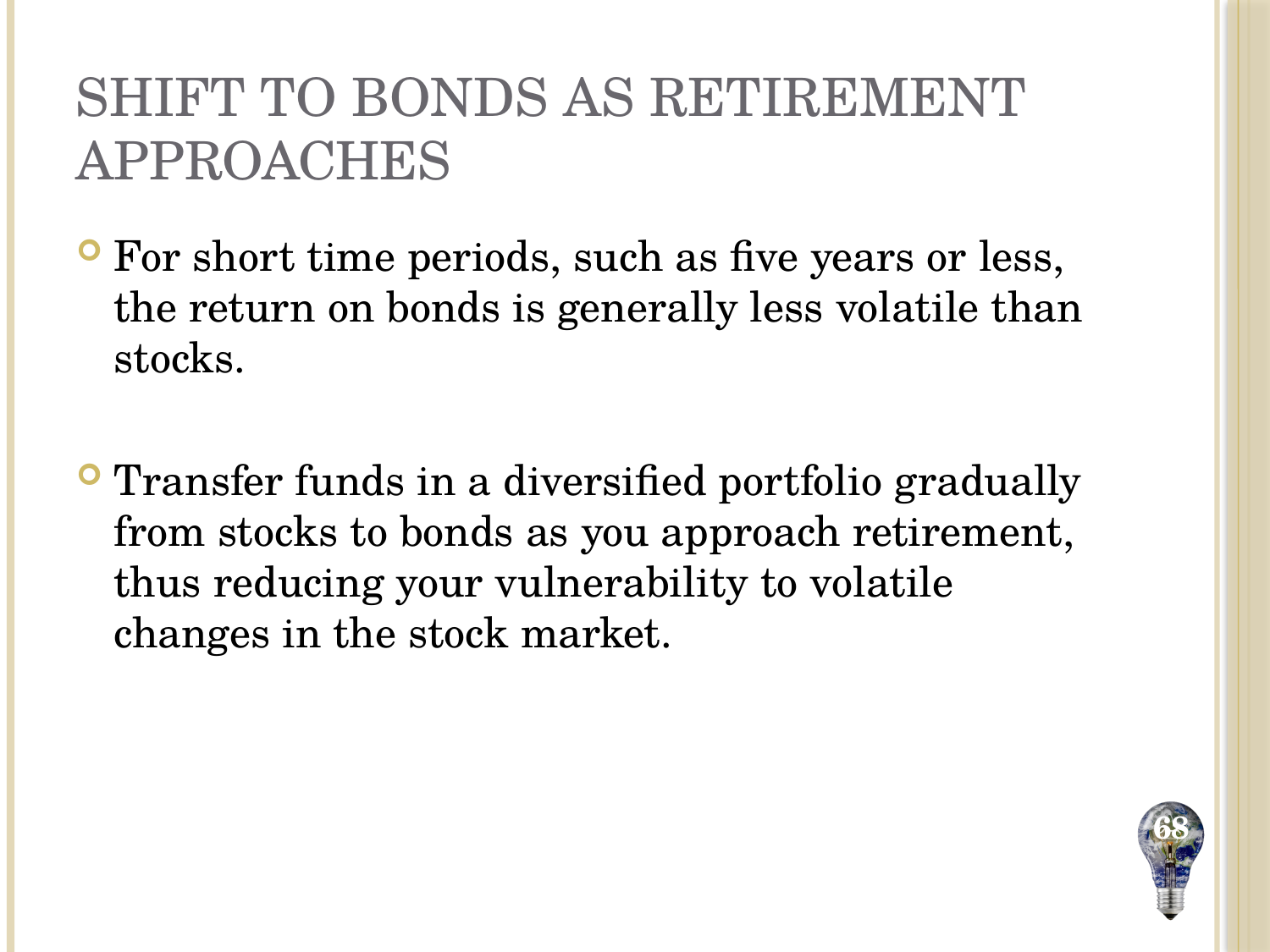

# Shift to Bonds as Retirement Approaches
For short time periods, such as five years or less, the return on bonds is generally less volatile than stocks.

Transfer funds in a diversified portfolio gradually from stocks to bonds as you approach retirement, thus reducing your vulnerability to volatile changes in the stock market.

68